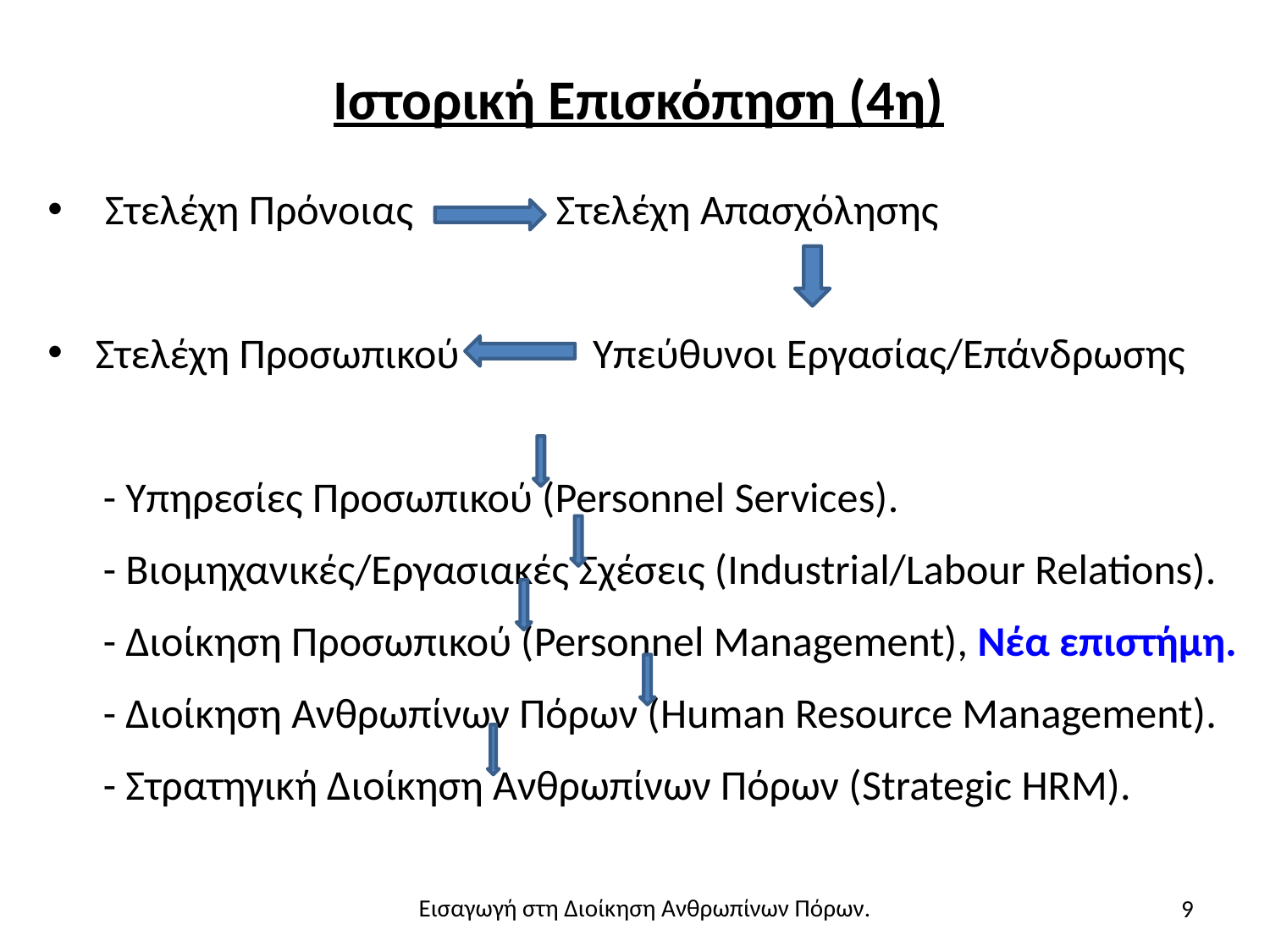

# Ιστορική Επισκόπηση (4η)
 Στελέχη Πρόνοιας               Στελέχη Απασχόλησης

Στελέχη Προσωπικού              Υπεύθυνοι Εργασίας/Επάνδρωσης

- Υπηρεσίες Προσωπικού (Personnel Services).
- Bιομηχανικές/Εργασιακές Σχέσεις (Industrial/Labour Relations).
- Διοίκηση Προσωπικού (Personnel Management), Νέα επιστήμη.
- Διοίκηση Ανθρωπίνων Πόρων (Human Resource Management).
- Στρατηγική Διοίκηση Ανθρωπίνων Πόρων (Strategic HRM).

9
Εισαγωγή στη Διοίκηση Ανθρωπίνων Πόρων.